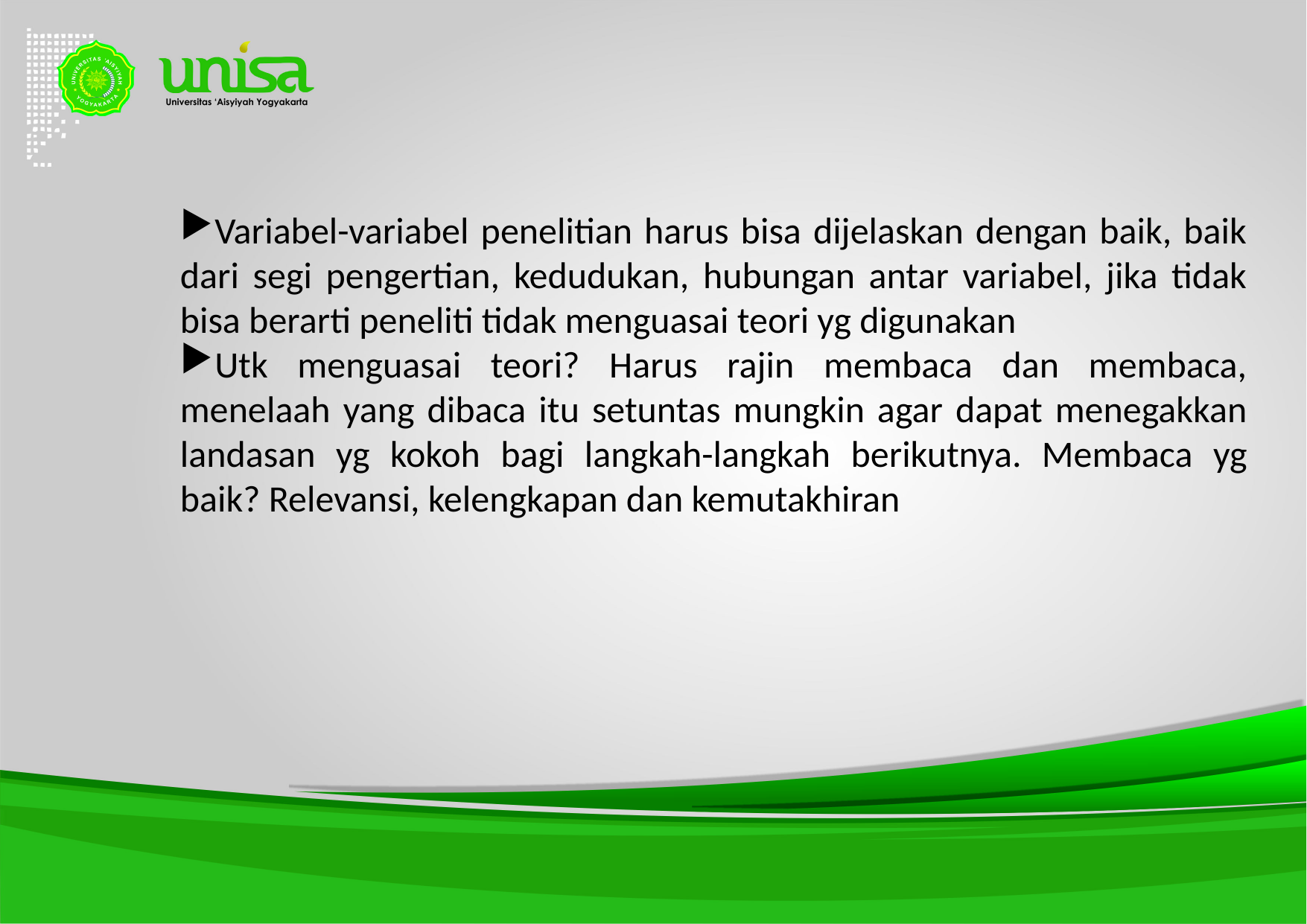

Variabel-variabel penelitian harus bisa dijelaskan dengan baik, baik dari segi pengertian, kedudukan, hubungan antar variabel, jika tidak bisa berarti peneliti tidak menguasai teori yg digunakan
Utk menguasai teori? Harus rajin membaca dan membaca, menelaah yang dibaca itu setuntas mungkin agar dapat menegakkan landasan yg kokoh bagi langkah-langkah berikutnya. Membaca yg baik? Relevansi, kelengkapan dan kemutakhiran